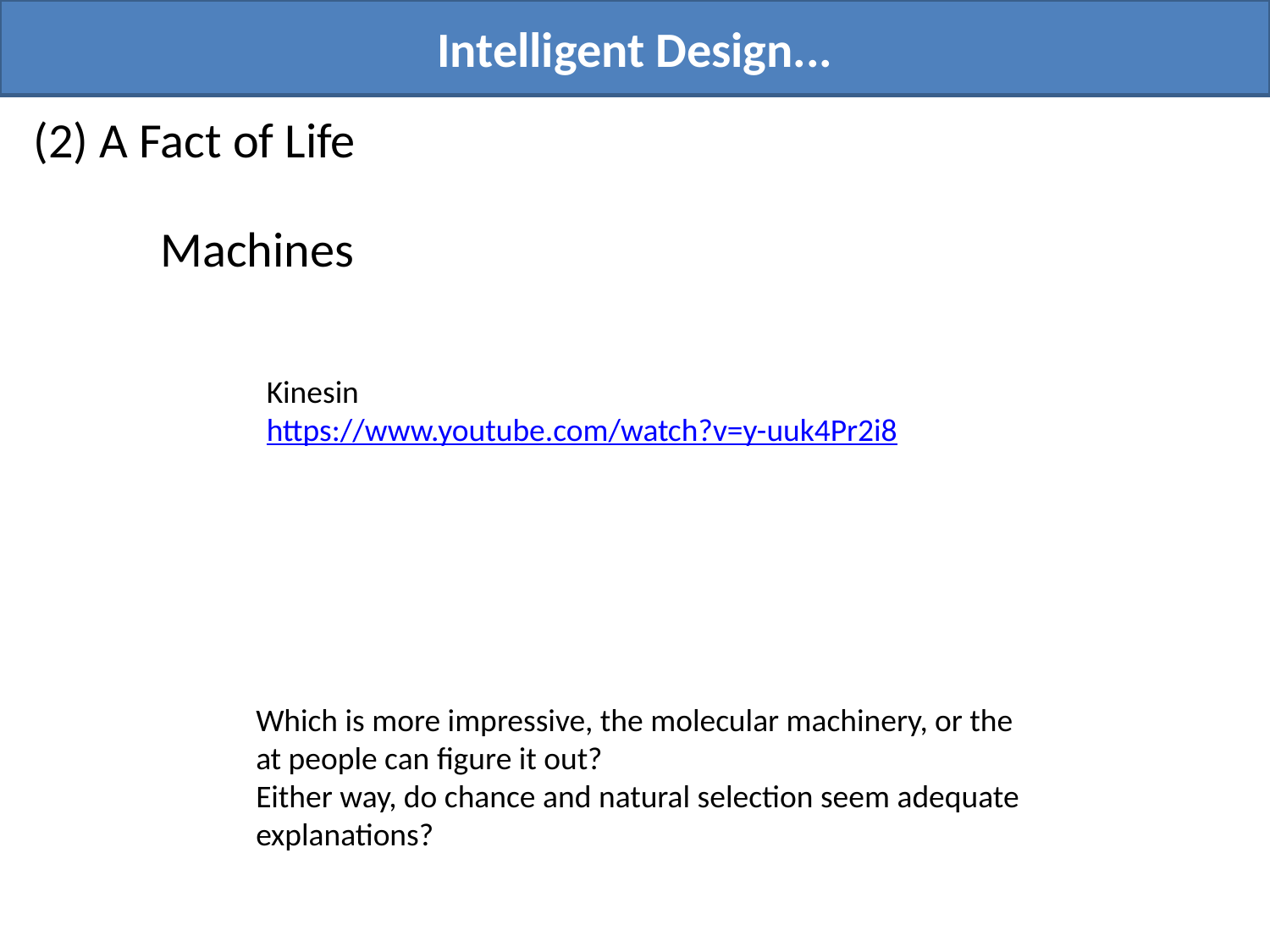

Intelligent Design...
(2) A Fact of Life
Machines
Kinesin
https://www.youtube.com/watch?v=y-uuk4Pr2i8
Which is more impressive, the molecular machinery, or the at people can figure it out?
Either way, do chance and natural selection seem adequate explanations?